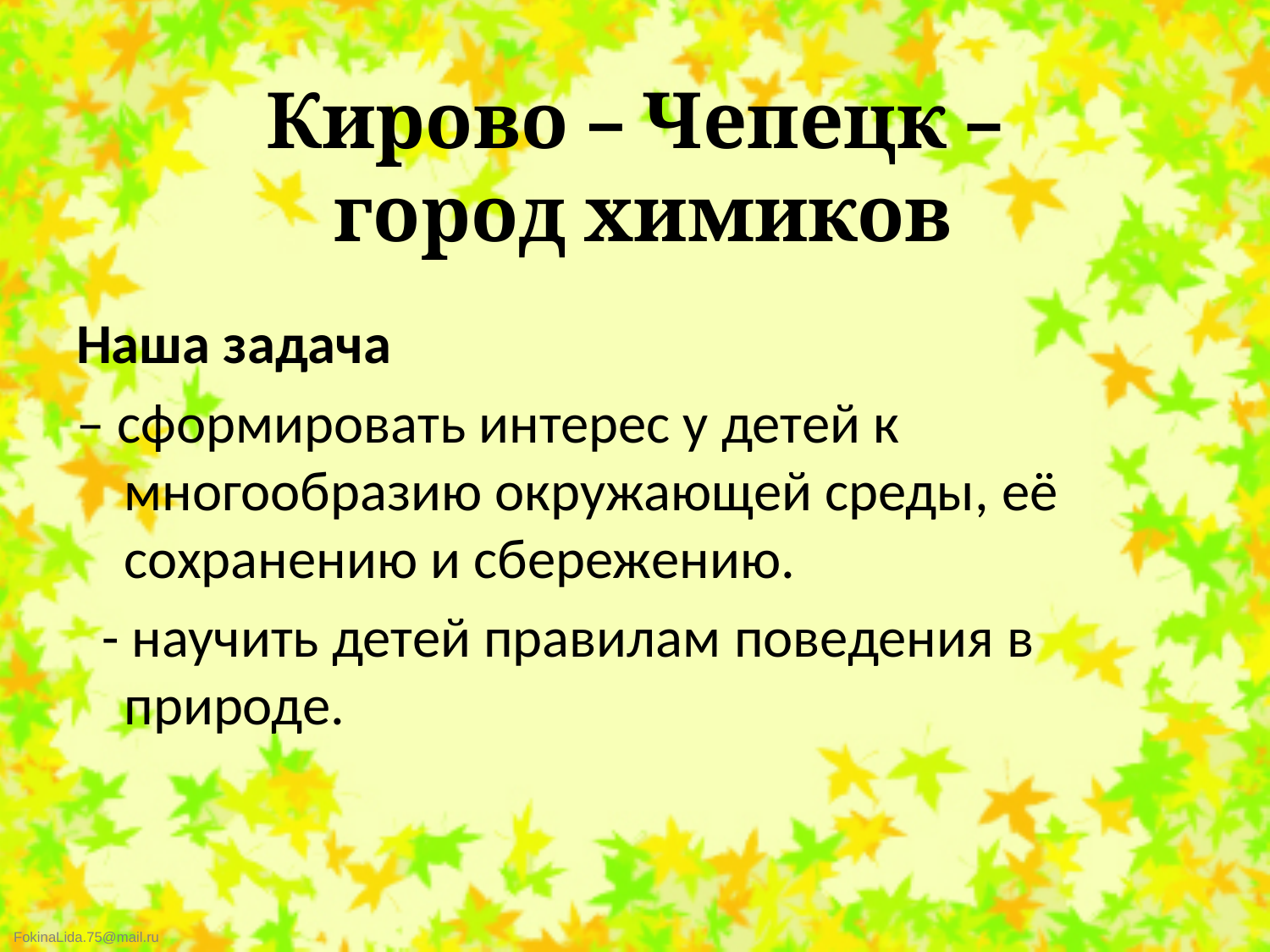

# Кирово – Чепецк – город химиков

Наша задача
– сформировать интерес у детей к многообразию окружающей среды, её  сохранению и сбережению.
  - научить детей правилам поведения в природе.